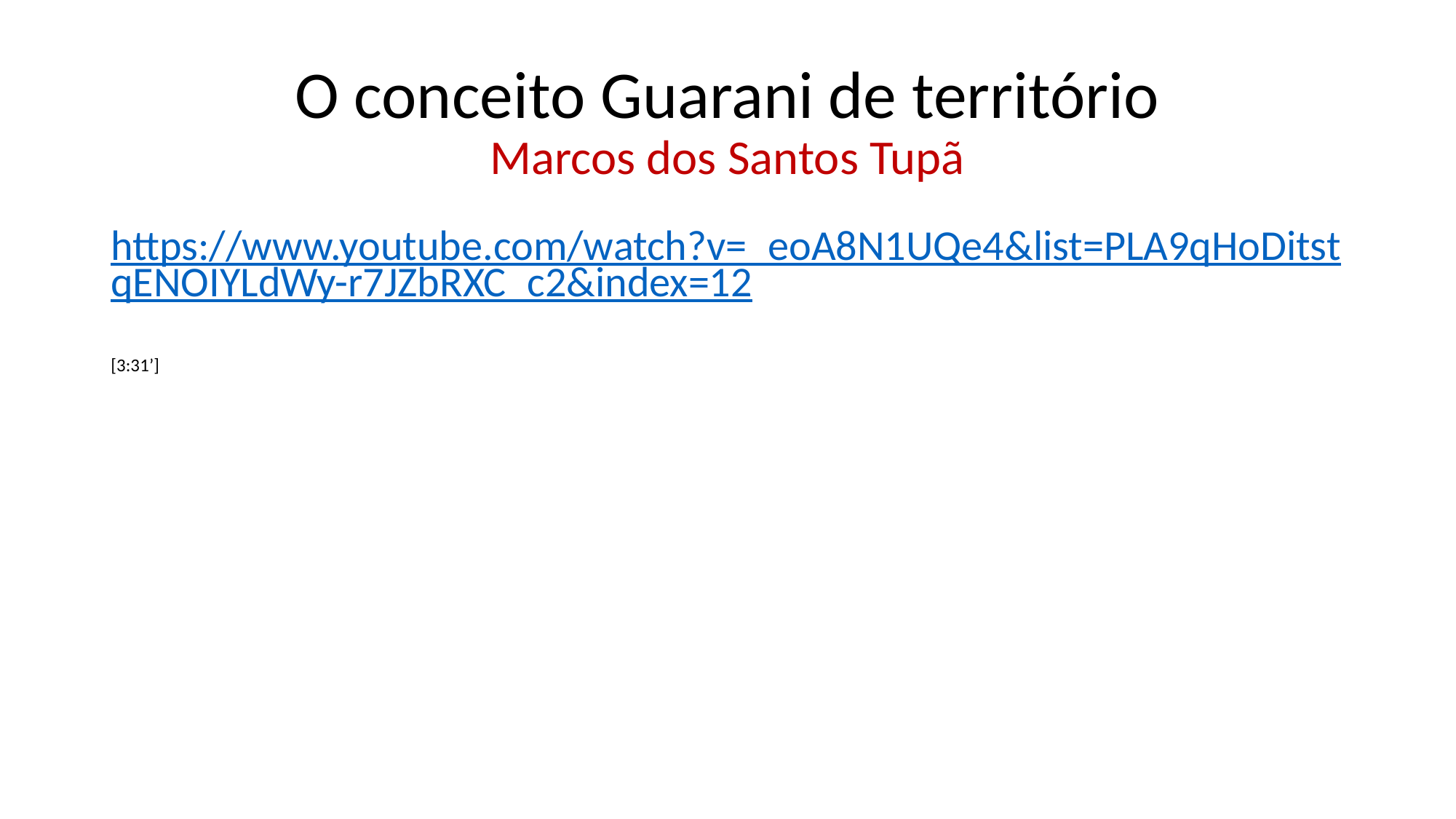

# O conceito Guarani de território Marcos dos Santos Tupã
https://www.youtube.com/watch?v=_eoA8N1UQe4&list=PLA9qHoDitstqENOIYLdWy-r7JZbRXC_c2&index=12

[3:31’]